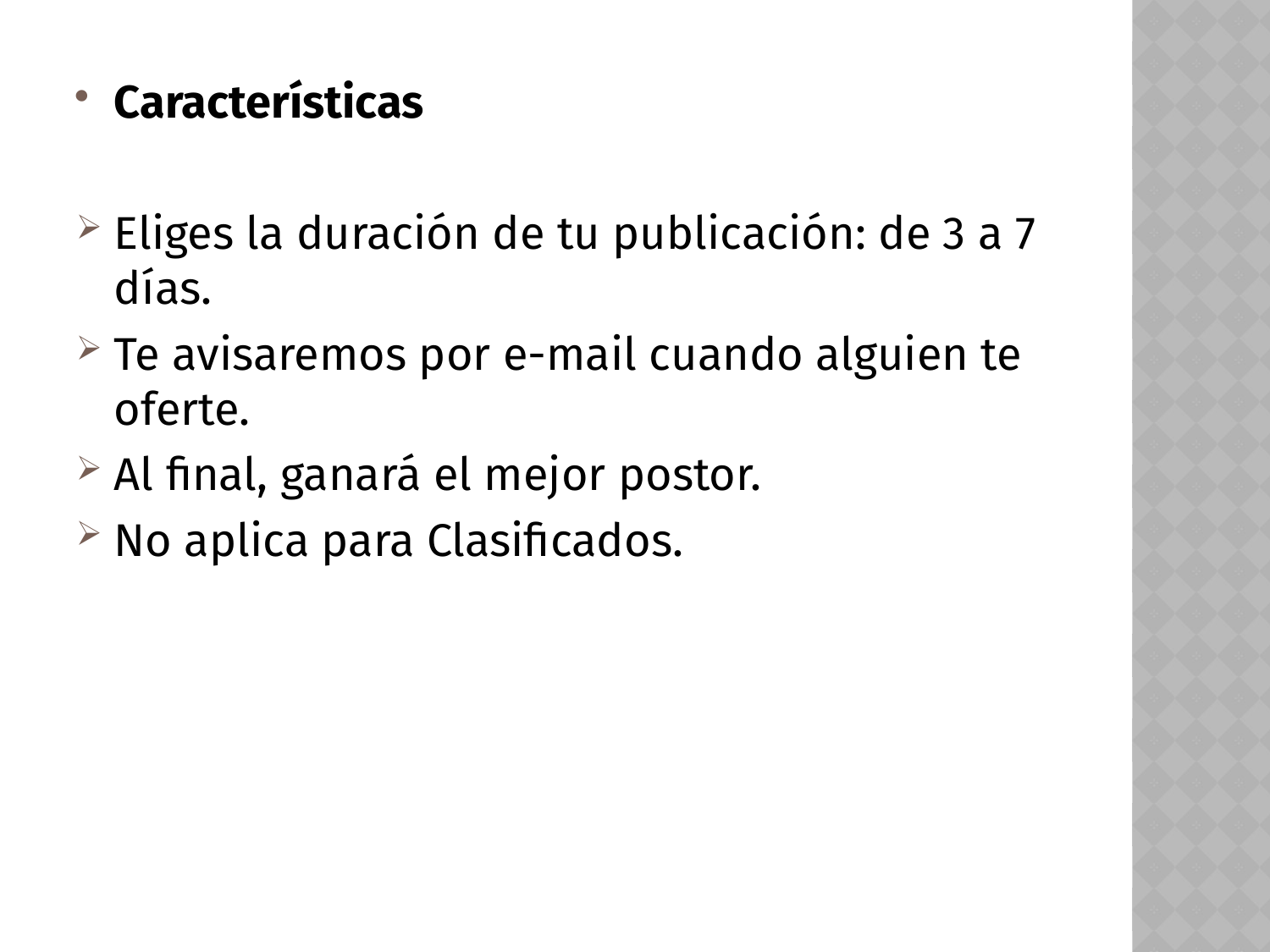

Características

Eliges la duración de tu publicación: de 3 a 7 días.
Te avisaremos por e-mail cuando alguien te oferte.
Al final, ganará el mejor postor.
No aplica para Clasificados.